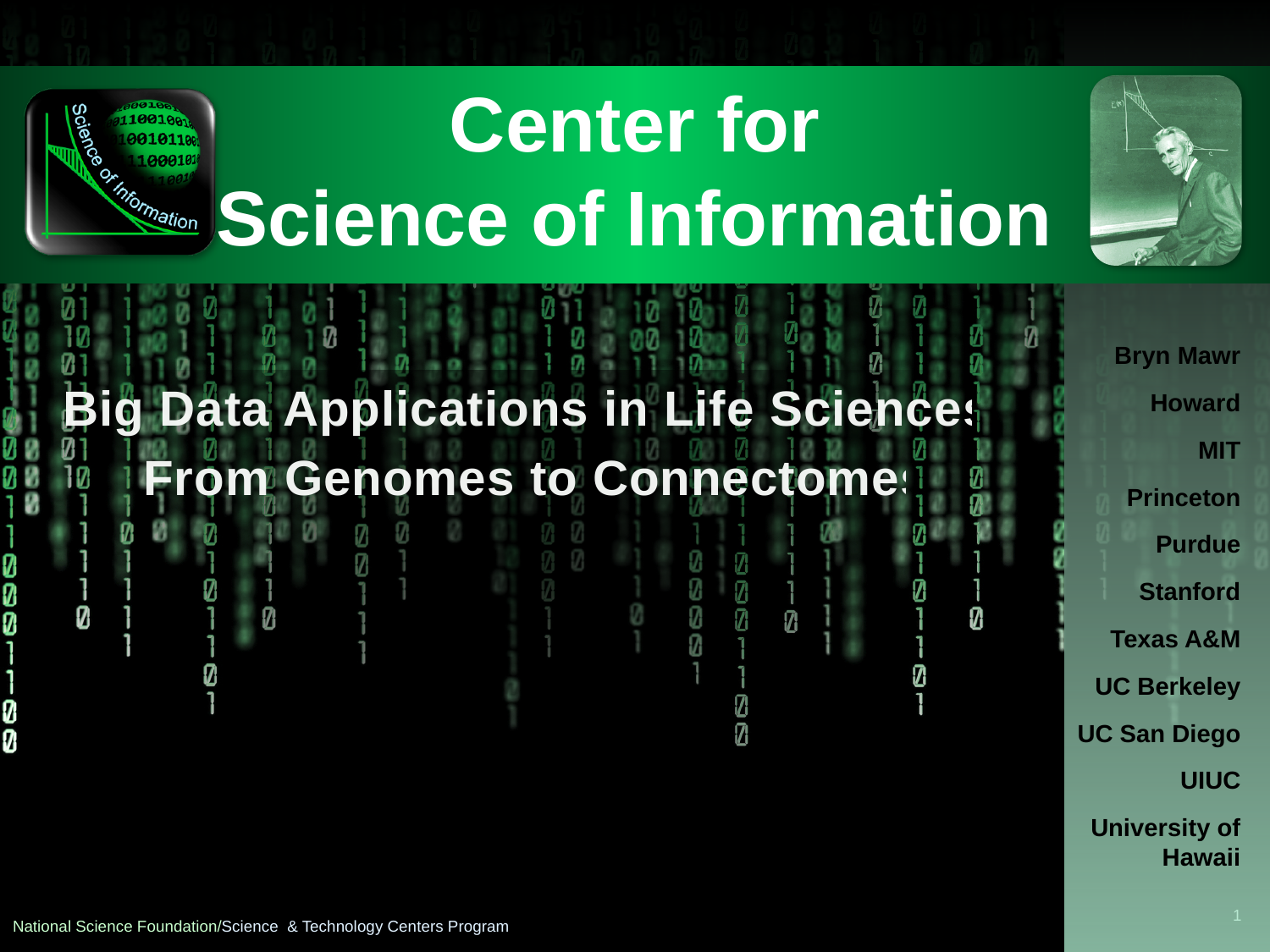

# Center for Science of Information
Big Data Applications in Life Sciences:
From Genomes to Connectomes

1

National Science Foundation/Science  & Technology Centers Program